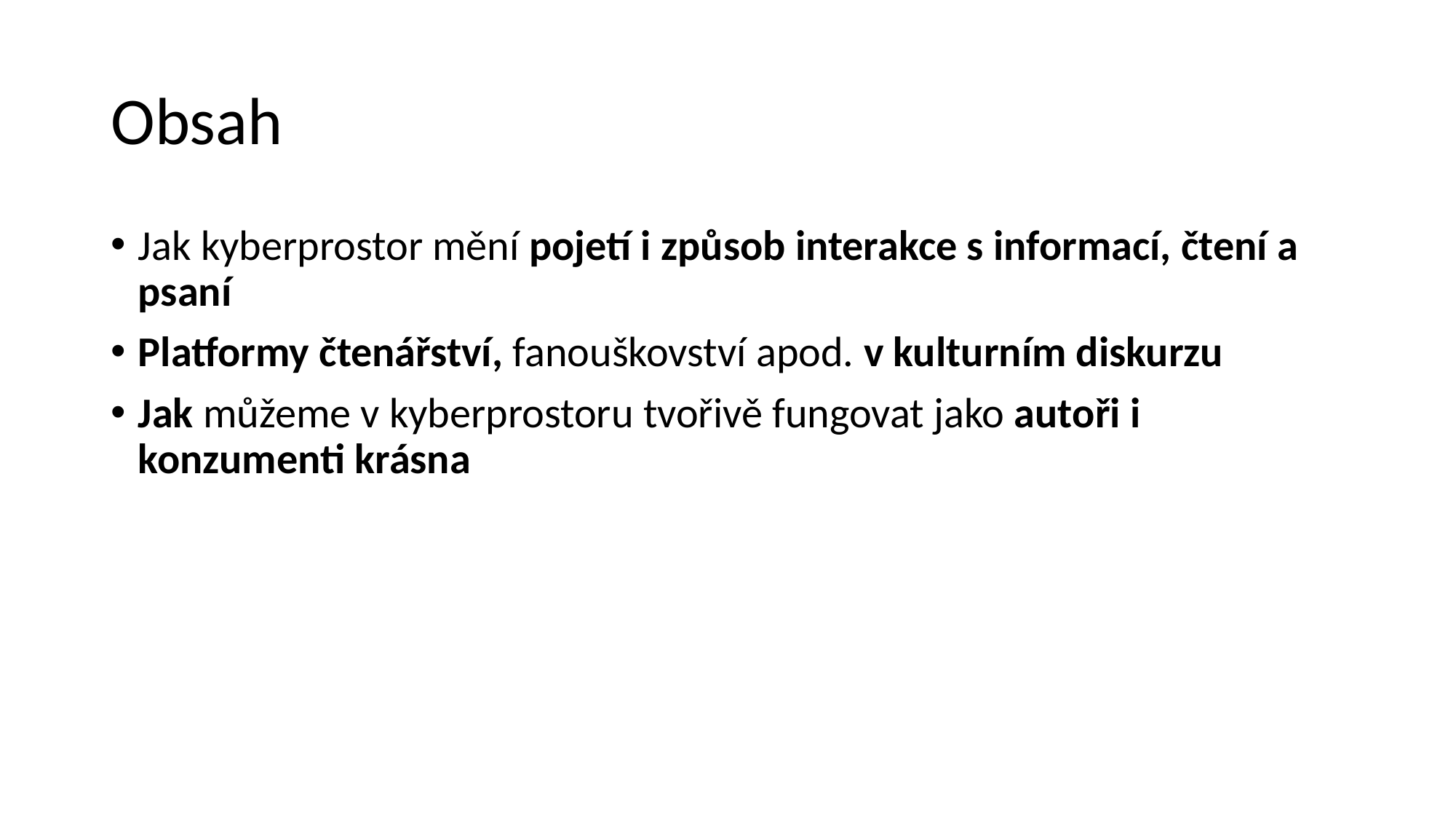

# Obsah
Jak kyberprostor mění pojetí i způsob interakce s informací, čtení a psaní
Platformy čtenářství, fanouškovství apod. v kulturním diskurzu
Jak můžeme v kyberprostoru tvořivě fungovat jako autoři i konzumenti krásna